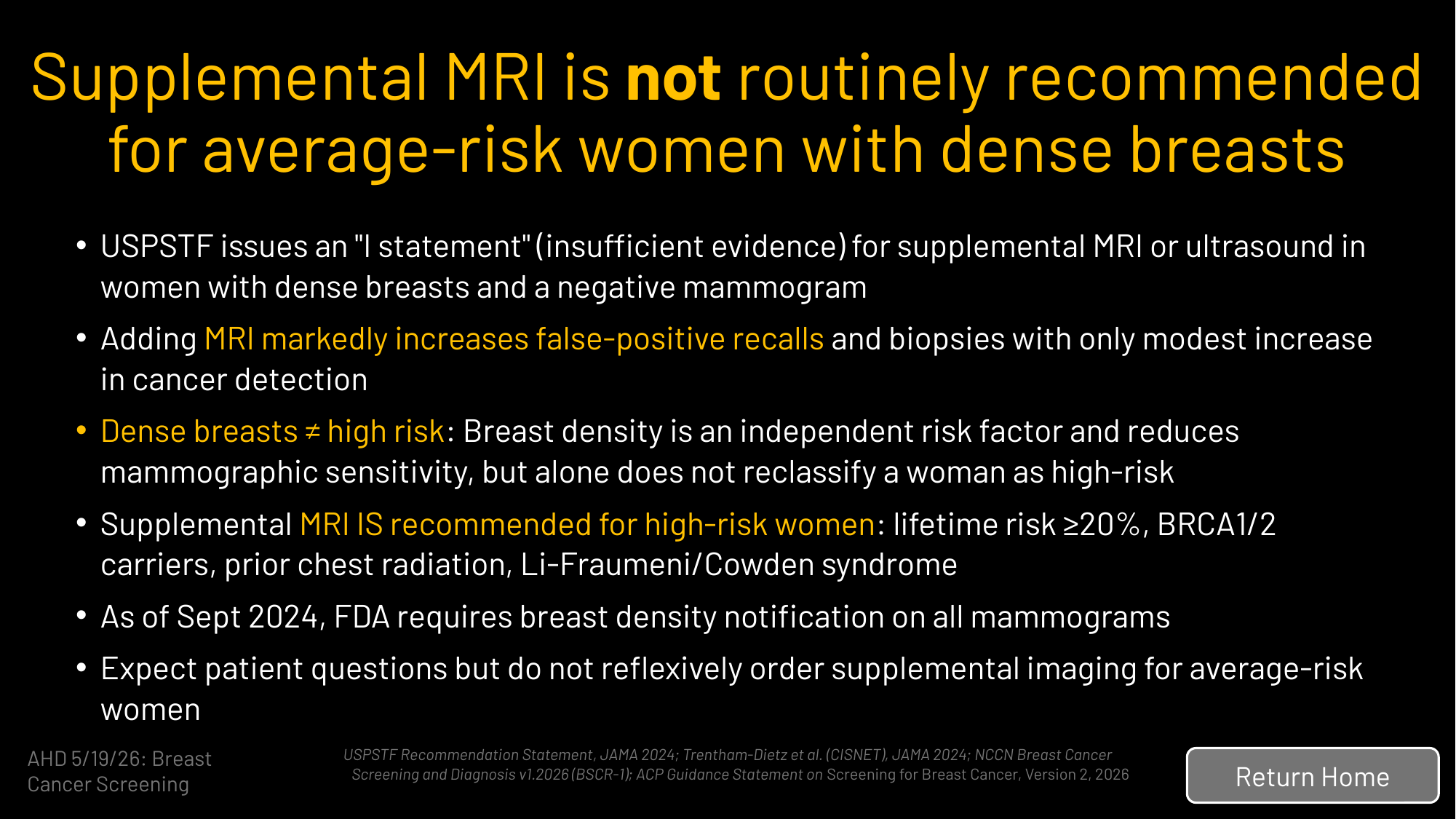

# Supplemental MRI is not routinely recommended for average-risk women with dense breasts
USPSTF issues an "I statement" (insufficient evidence) for supplemental MRI or ultrasound in women with dense breasts and a negative mammogram
Adding MRI markedly increases false-positive recalls and biopsies with only modest increase in cancer detection
Dense breasts ≠ high risk: Breast density is an independent risk factor and reduces mammographic sensitivity, but alone does not reclassify a woman as high-risk
Supplemental MRI IS recommended for high-risk women: lifetime risk ≥20%, BRCA1/2 carriers, prior chest radiation, Li-Fraumeni/Cowden syndrome
As of Sept 2024, FDA requires breast density notification on all mammograms
Expect patient questions but do not reflexively order supplemental imaging for average-risk women

USPSTF Recommendation Statement, JAMA 2024; Trentham-Dietz et al. (CISNET), JAMA 2024; NCCN Breast Cancer Screening and Diagnosis v1.2026 (BSCR-1); ACP Guidance Statement on Screening for Breast Cancer, Version 2, 2026